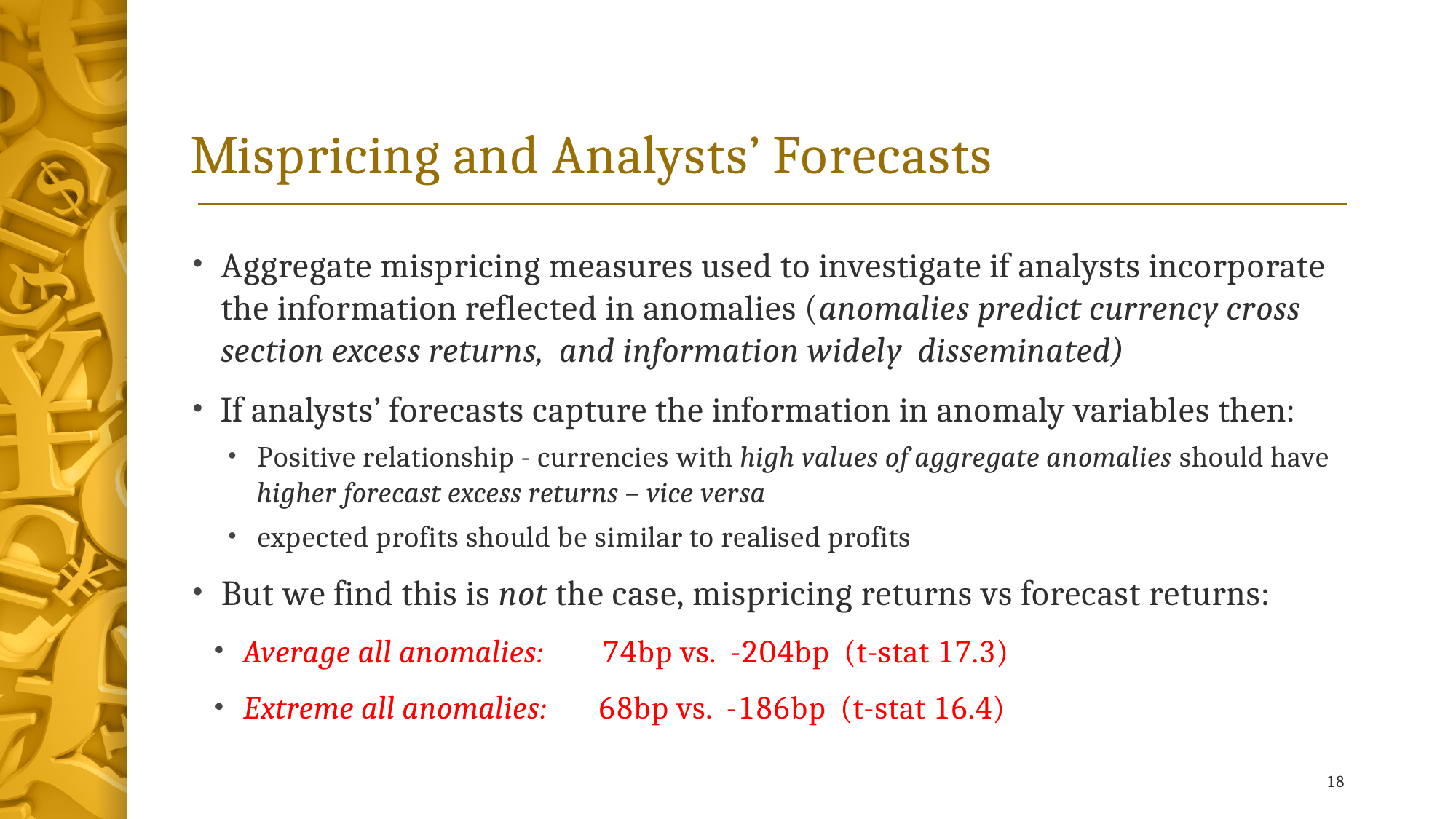

# Mispricing and Analysts’ Forecasts
Aggregate mispricing measures used to investigate if analysts incorporate the information reflected in anomalies (anomalies predict currency cross section excess returns,  and information widely  disseminated)
If analysts’ forecasts capture the information in anomaly variables then:
Positive relationship - currencies with high values of aggregate anomalies should have higher forecast excess returns – vice versa
expected profits should be similar to realised profits
But we find this is not the case, mispricing returns vs forecast returns:
Average all anomalies:        74bp vs.  -204bp  (t-stat 17.3)
Extreme all anomalies:       68bp vs.  -186bp  (t-stat 16.4)

18